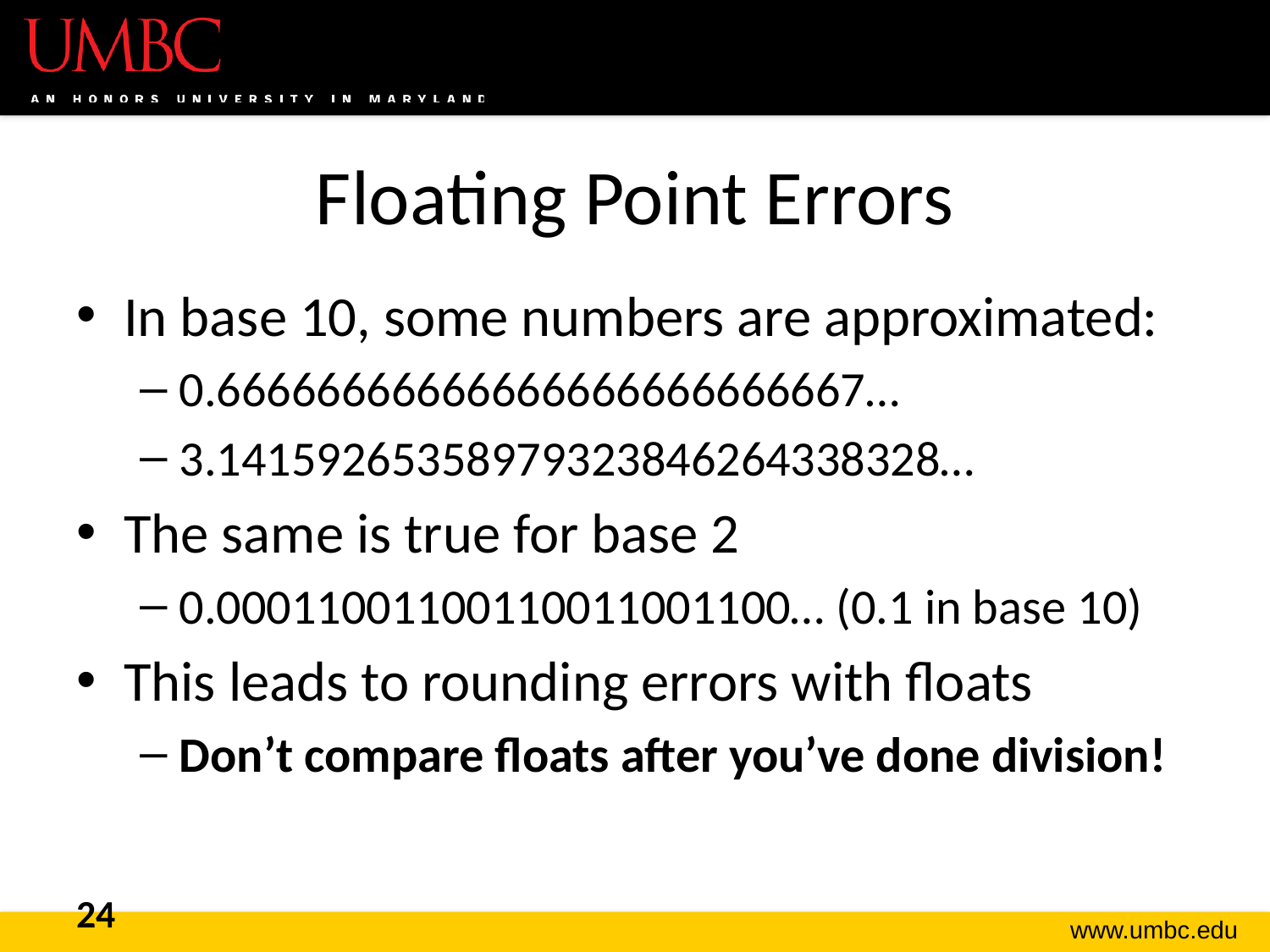

# Floating Point Errors
In base 10, some numbers are approximated:
0.66666666666666666666666667…
3.14159265358979323846264338328…
The same is true for base 2
0.00011001100110011001100… (0.1 in base 10)
This leads to rounding errors with floats
Don’t compare floats after you’ve done division!
24